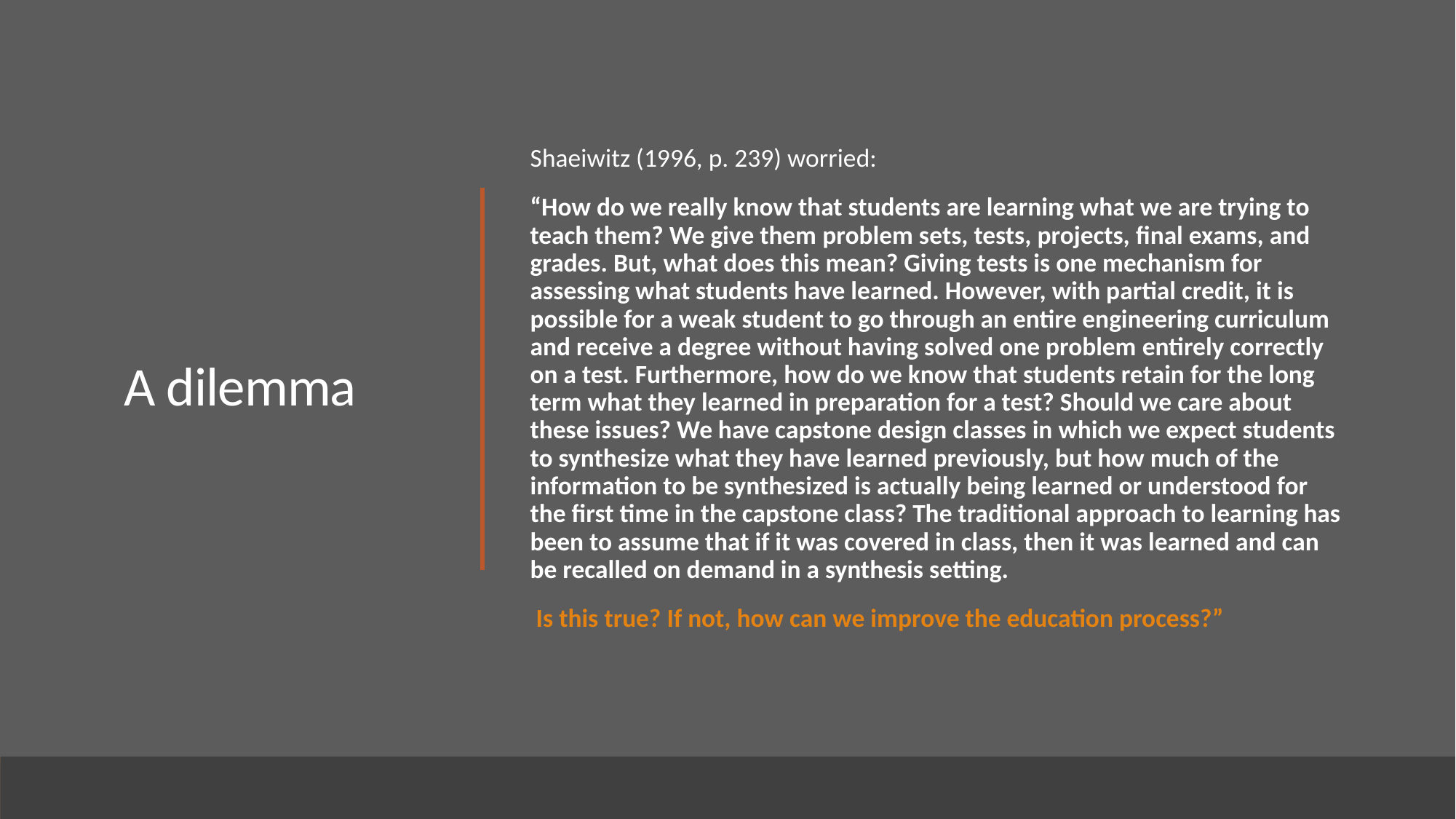

# A dilemma
Shaeiwitz (1996, p. 239) worried:
“How do we really know that students are learning what we are trying to teach them? We give them problem sets, tests, projects, final exams, and grades. But, what does this mean? Giving tests is one mechanism for assessing what students have learned. However, with partial credit, it is possible for a weak student to go through an entire engineering curriculum and receive a degree without having solved one problem entirely correctly on a test. Furthermore, how do we know that students retain for the long term what they learned in preparation for a test? Should we care about these issues? We have capstone design classes in which we expect students to synthesize what they have learned previously, but how much of the information to be synthesized is actually being learned or understood for the first time in the capstone class? The traditional approach to learning has been to assume that if it was covered in class, then it was learned and can be recalled on demand in a synthesis setting.
 Is this true? If not, how can we improve the education process?”